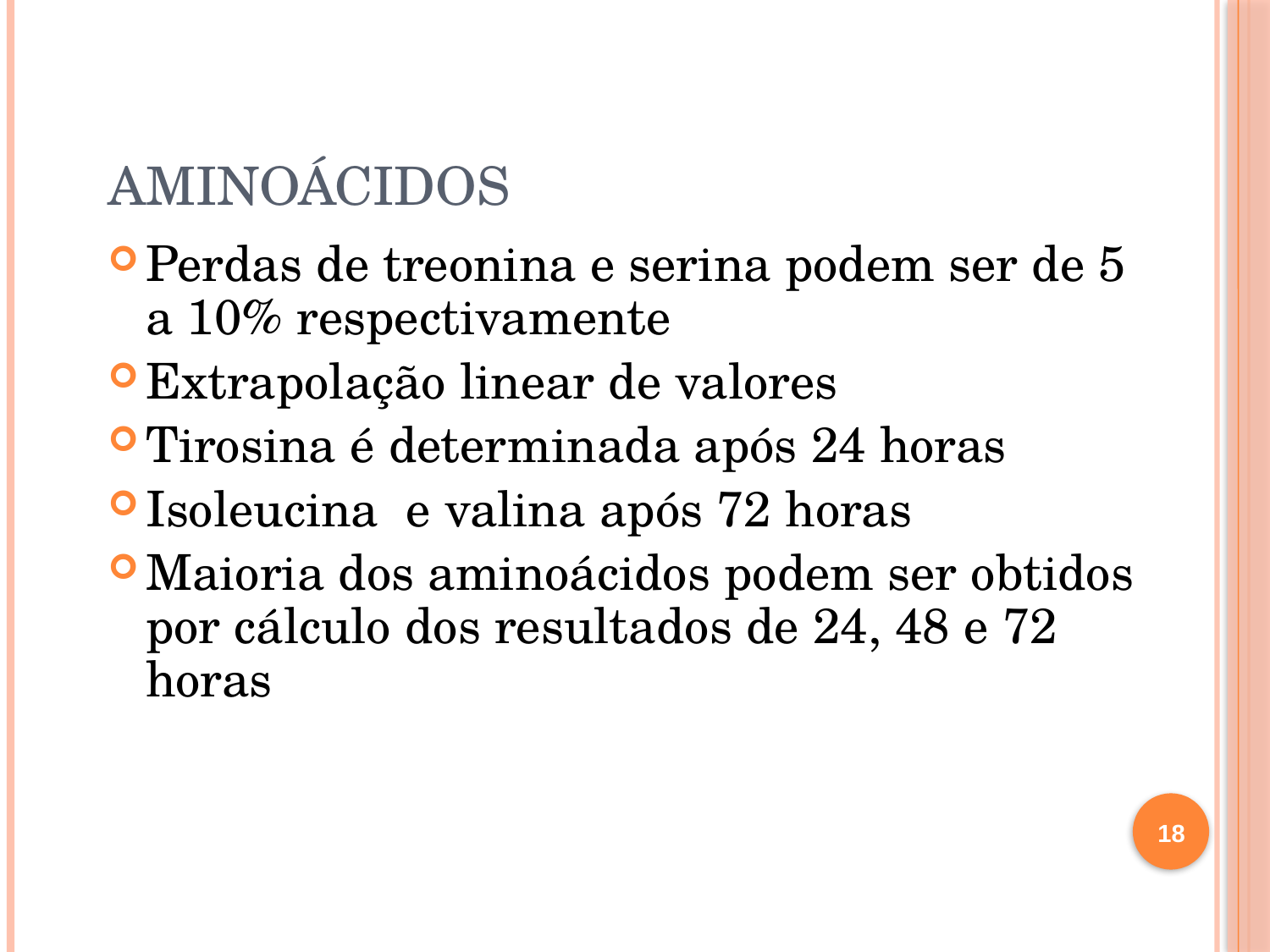

# AMINOÁCIDOS
Perdas de treonina e serina podem ser de 5 a 10% respectivamente
Extrapolação linear de valores
Tirosina é determinada após 24 horas
Isoleucina  e valina após 72 horas
Maioria dos aminoácidos podem ser obtidos por cálculo dos resultados de 24, 48 e 72 horas
18